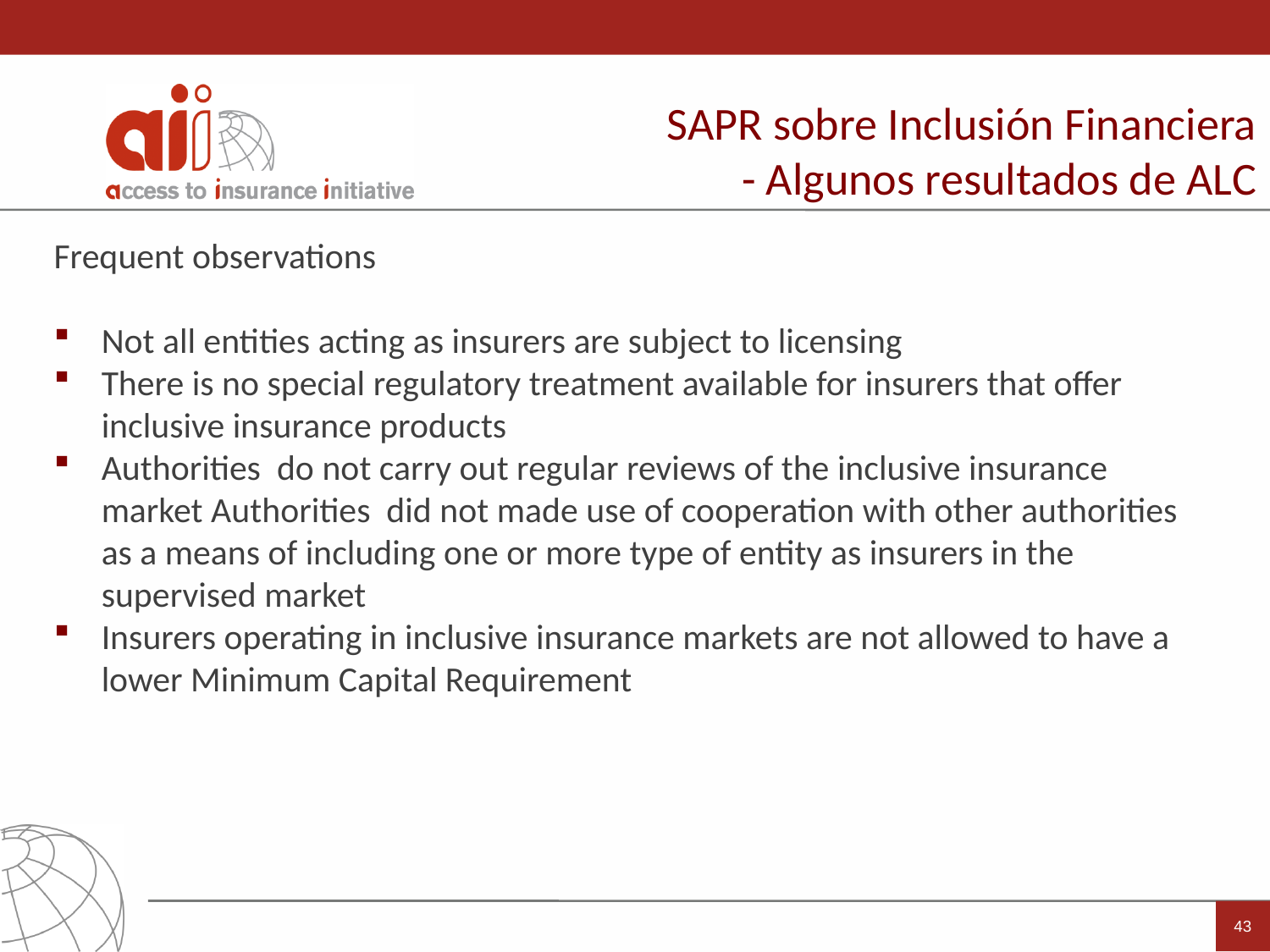

SAPR sobre Inclusión Financiera
- Algunos resultados de ALC
Frequent observations

Not all entities acting as insurers are subject to licensing
There is no special regulatory treatment available for insurers that offer inclusive insurance products
Authorities  do not carry out regular reviews of the inclusive insurance market Authorities  did not made use of cooperation with other authorities as a means of including one or more type of entity as insurers in the supervised market
Insurers operating in inclusive insurance markets are not allowed to have a lower Minimum Capital Requirement

43